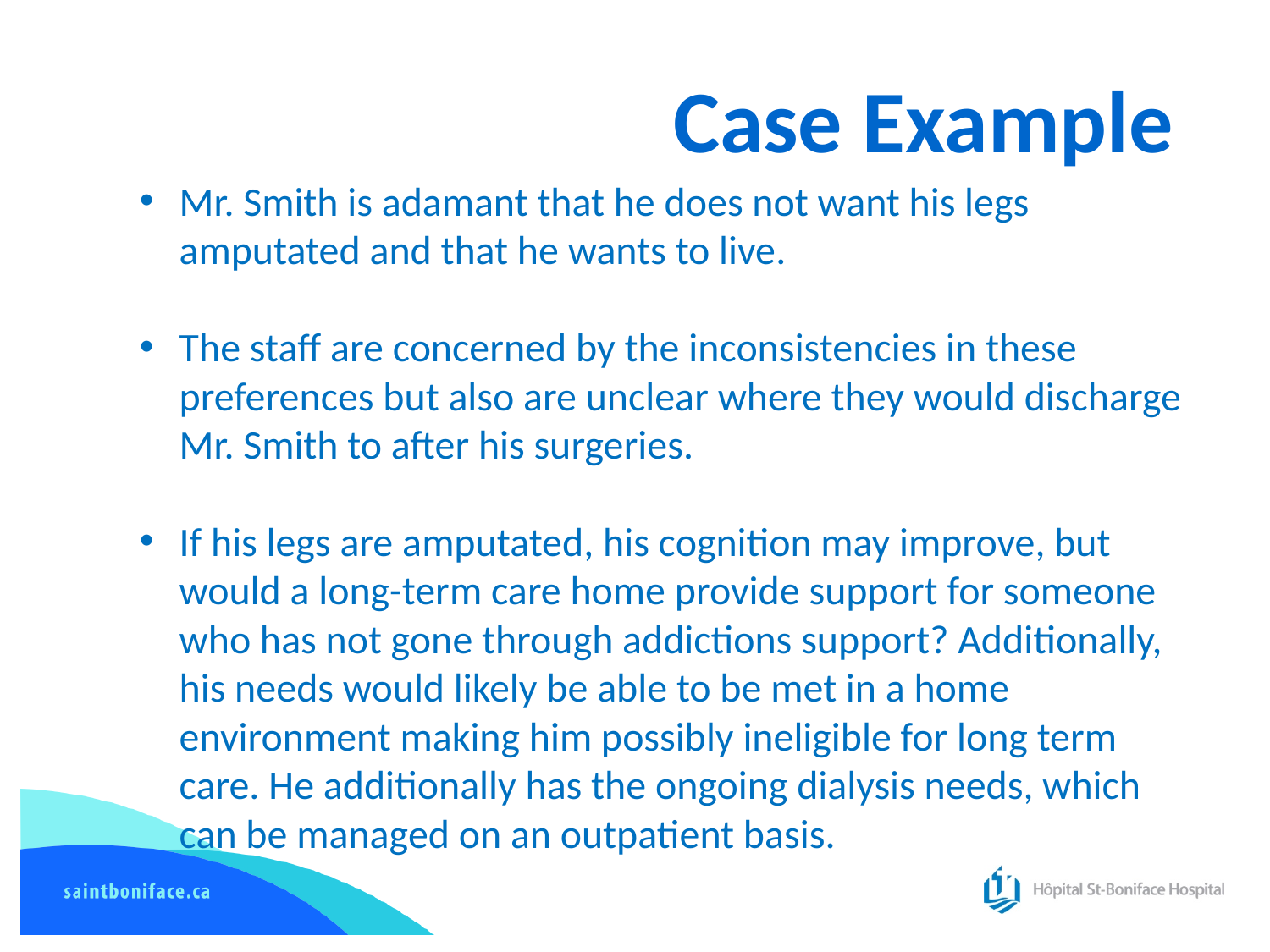

# Case Example
Mr. Smith is adamant that he does not want his legs amputated and that he wants to live.

The staff are concerned by the inconsistencies in these preferences but also are unclear where they would discharge Mr. Smith to after his surgeries.

If his legs are amputated, his cognition may improve, but would a long-term care home provide support for someone who has not gone through addictions support? Additionally, his needs would likely be able to be met in a home environment making him possibly ineligible for long term care. He additionally has the ongoing dialysis needs, which can be managed on an outpatient basis.